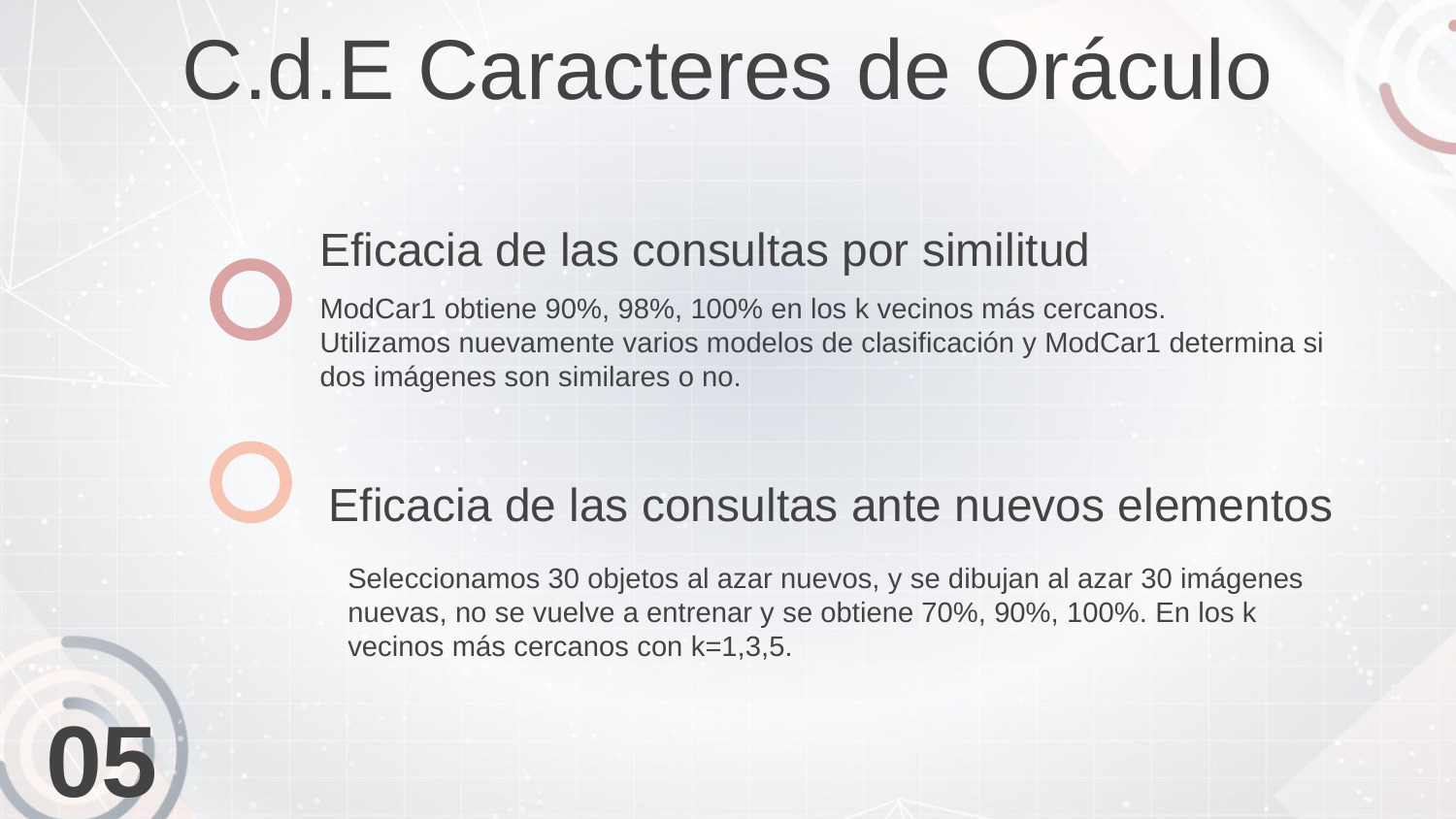

# C.d.E Caracteres de Oráculo

Eficacia de las consultas por similitud

ModCar1 obtiene 90%, 98%, 100% en los k vecinos más cercanos.
Utilizamos nuevamente varios modelos de clasificación y ModCar1 determina si dos imágenes son similares o no.

Eficacia de las consultas ante nuevos elementos
Seleccionamos 30 objetos al azar nuevos, y se dibujan al azar 30 imágenes nuevas, no se vuelve a entrenar y se obtiene 70%, 90%, 100%. En los k vecinos más cercanos con k=1,3,5.
05